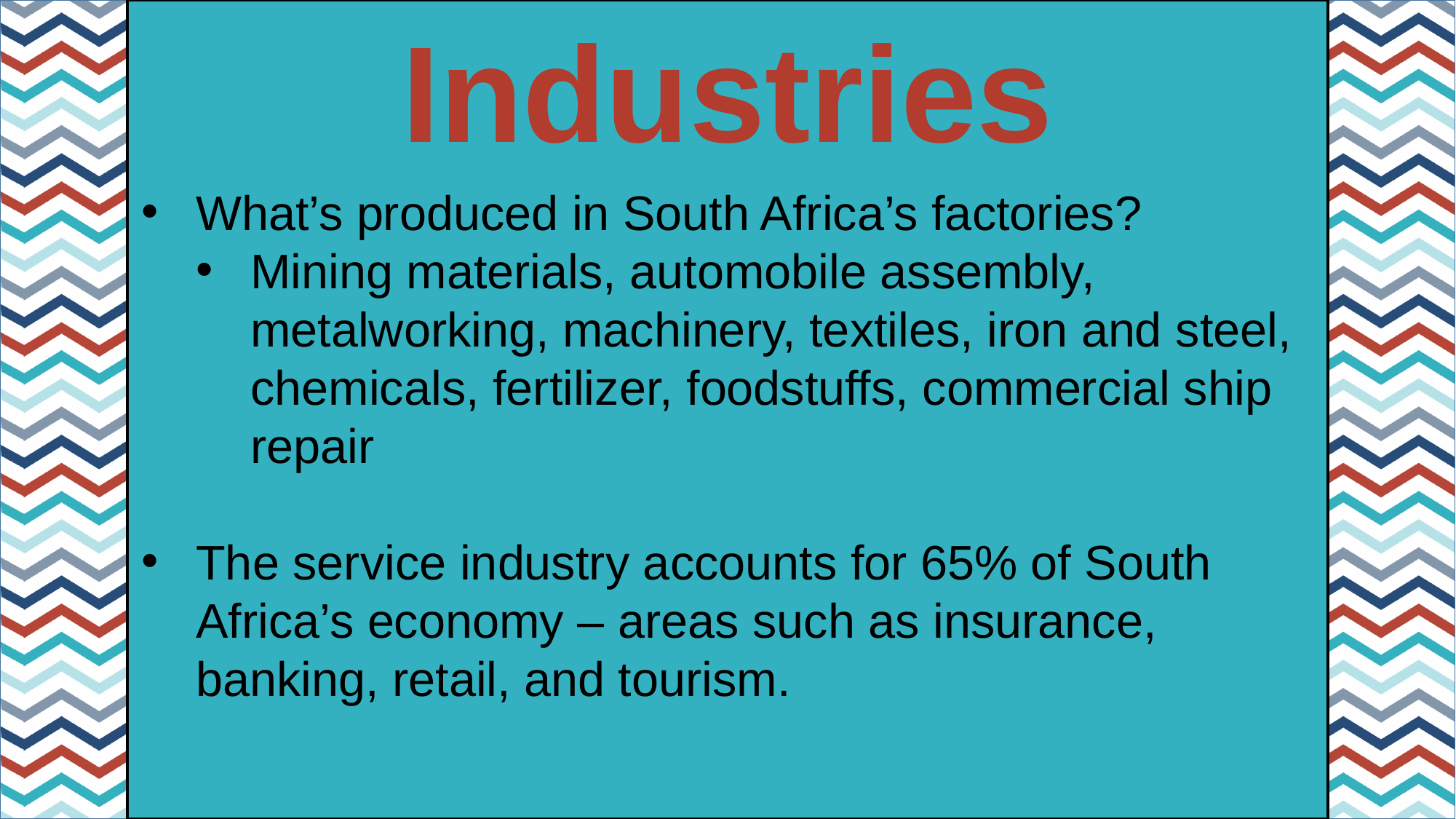

Industries
#
What’s produced in South Africa’s factories?
Mining materials, automobile assembly, metalworking, machinery, textiles, iron and steel, chemicals, fertilizer, foodstuffs, commercial ship repair

The service industry accounts for 65% of South Africa’s economy – areas such as insurance, banking, retail, and tourism.